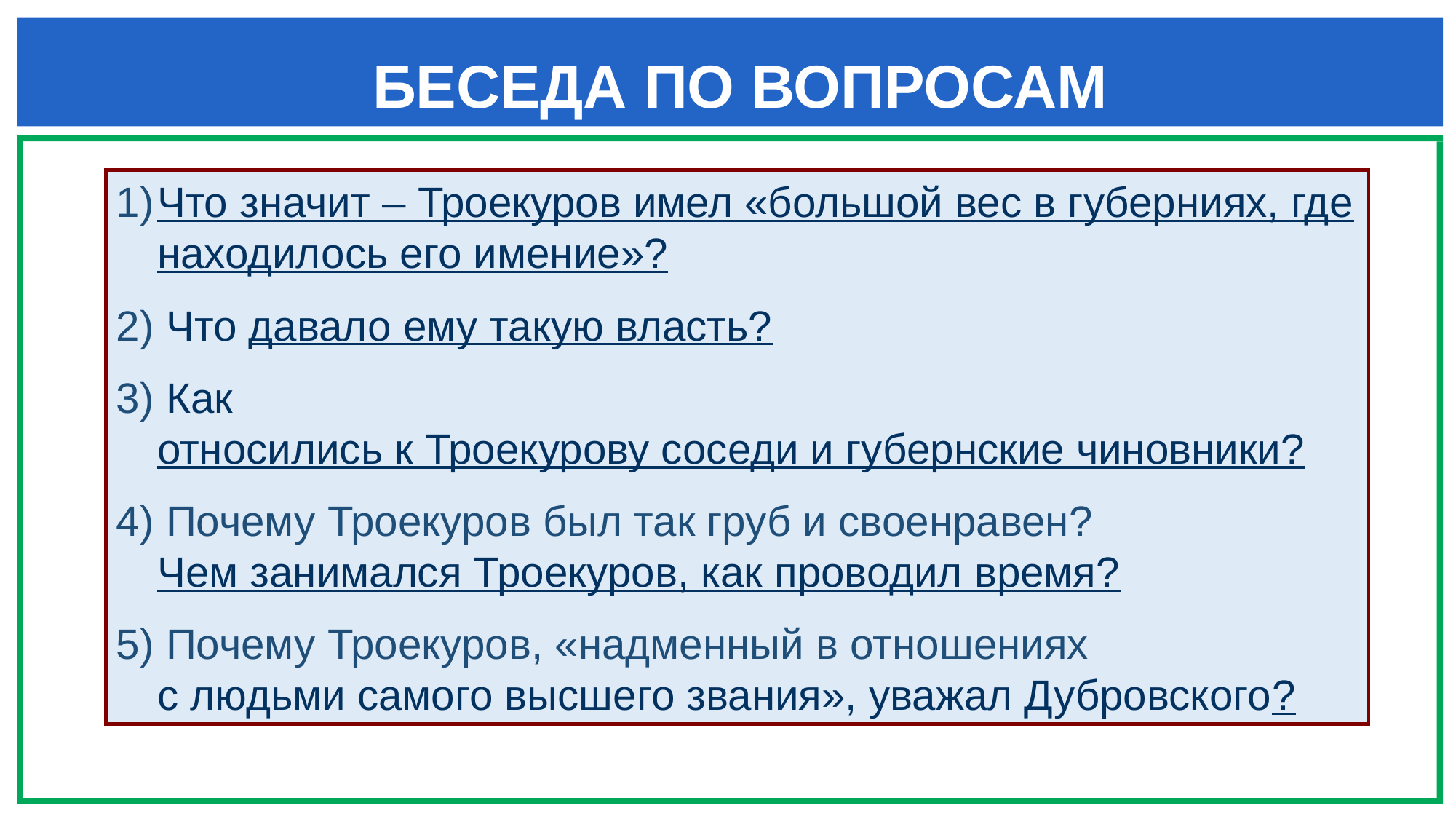

# БЕСЕДА ПО ВОПРОСАМ

Что значит – Троекуров имел «большой вес в губерниях, где
находилось его имение»?
2) Что давало ему такую власть?
3) Как относились к Троекурову соседи и губернские чиновники?
4) Почему Троекуров был так груб и своенравен?
Чем занимался Троекуров, как проводил время?
5) Почему Троекуров, «надменный в отношениях с людьми самого высшего звания», уважал Дубровского?